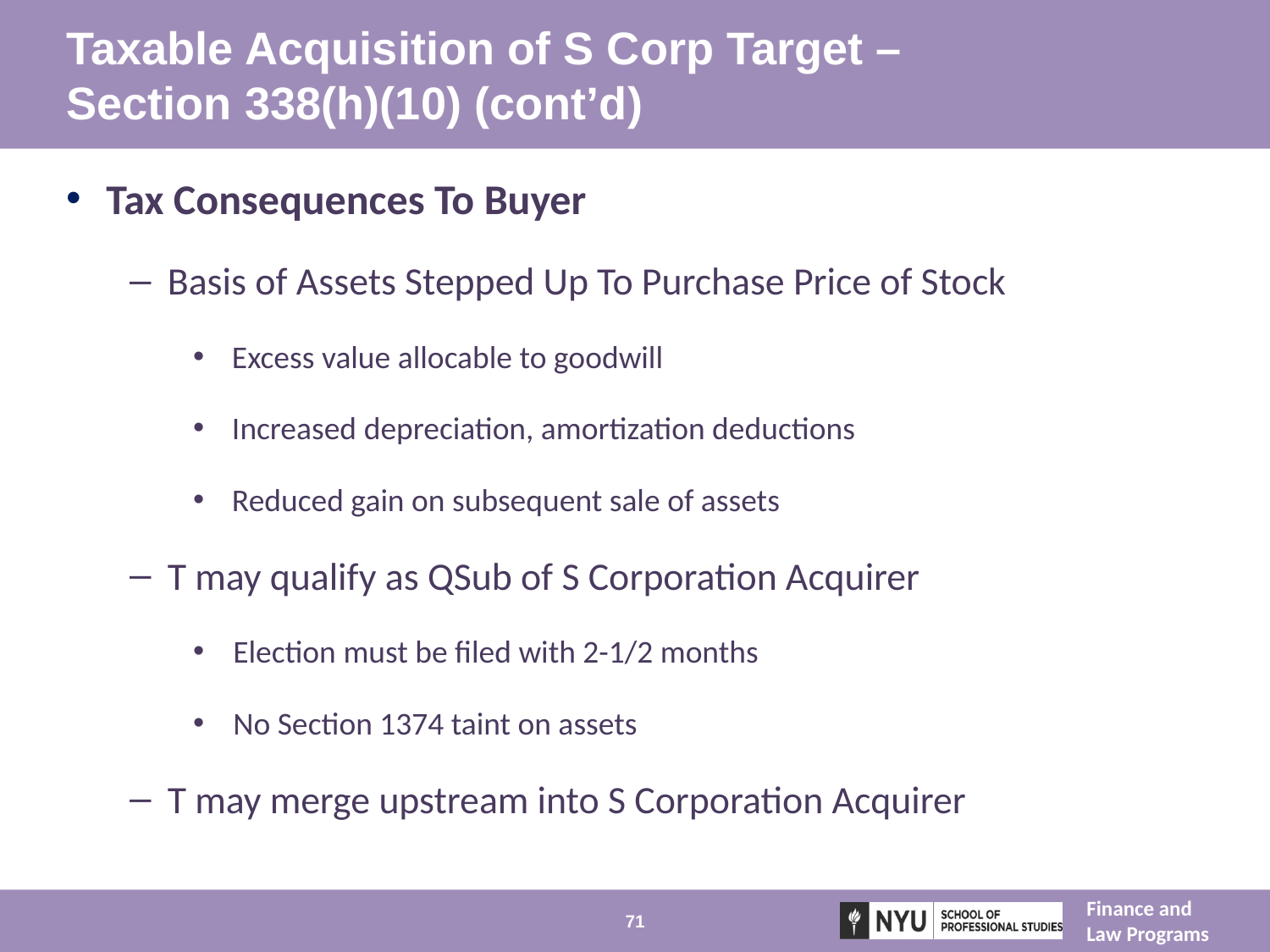

# Taxable Acquisition of S Corp Target – Section 338(h)(10) (cont’d)
Tax Consequences To Buyer
Basis of Assets Stepped Up To Purchase Price of Stock
Excess value allocable to goodwill
Increased depreciation, amortization deductions
Reduced gain on subsequent sale of assets
T may qualify as QSub of S Corporation Acquirer
Election must be filed with 2-1/2 months
No Section 1374 taint on assets
T may merge upstream into S Corporation Acquirer
71